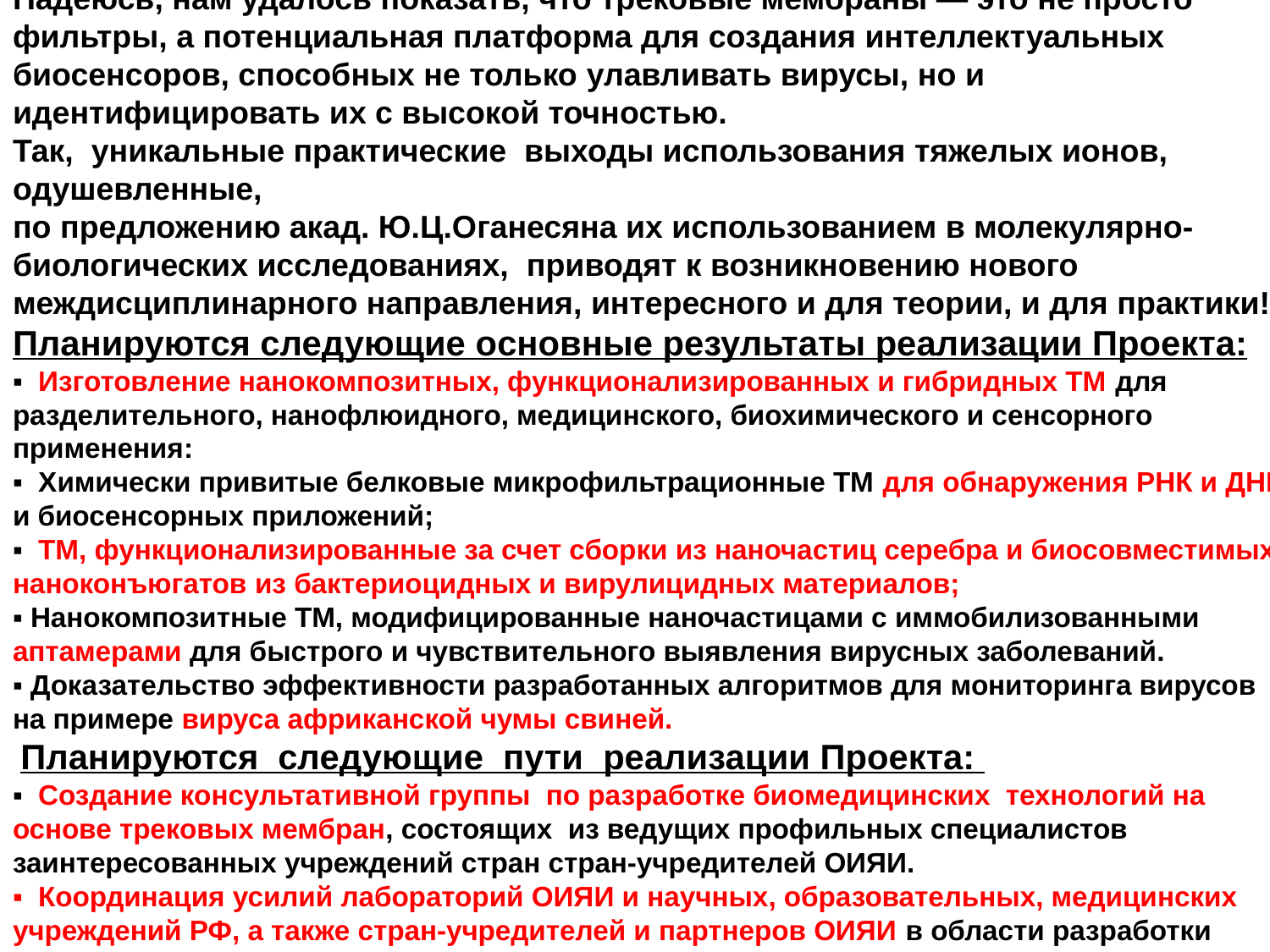

Надеюсь, нам удалось показать, что трековые мембраны — это не просто фильтры, а потенциальная платформа для создания интеллектуальных биосенсоров, способных не только улавливать вирусы, но и идентифицировать их с высокой точностью.
Так,  уникальные практические  выходы использования тяжелых ионов, одушевленные,
по предложению акад. Ю.Ц.Оганесяна их использованием в молекулярно-биологических исследованиях,  приводят к возникновению нового междисциплинарного направления, интересного и для теории, и для практики!
Планируются следующие основные результаты реализации Проекта:
▪  Изготовление нанокомпозитных, функционализированных и гибридных ТМ для разделительного, нанофлюидного, медицинского, биохимического и сенсорного применения:
▪  Химически привитые белковые микрофильтрационные ТМ для обнаружения РНК и ДНК и биосенсорных приложений;
▪  ТМ, функционализированные за счет сборки из наночастиц серебра и биосовместимых наноконъюгатов из бактериоцидных и вирулицидных материалов;
▪ Нанокомпозитные ТМ, модифицированные наночастицами с иммобилизованными аптамерами для быстрого и чувствительного выявления вирусных заболеваний.
▪ Доказательство эффективности разработанных алгоритмов для мониторинга вирусов на примере вируса африканской чумы свиней.
 Планируются  следующие  пути  реализации Проекта:
▪  Создание консультативной группы  по разработке биомедицинских  технологий на основе трековых мембран, состоящих  из ведущих профильных специалистов заинтересованных учреждений стран стран-учредителей ОИЯИ.
▪  Координация усилий лабораторий ОИЯИ и научных, образовательных, медицинских учреждений РФ, а также стран-учредителей и партнеров ОИЯИ в области разработки биомедицинских технологий на основе трековых мембран.